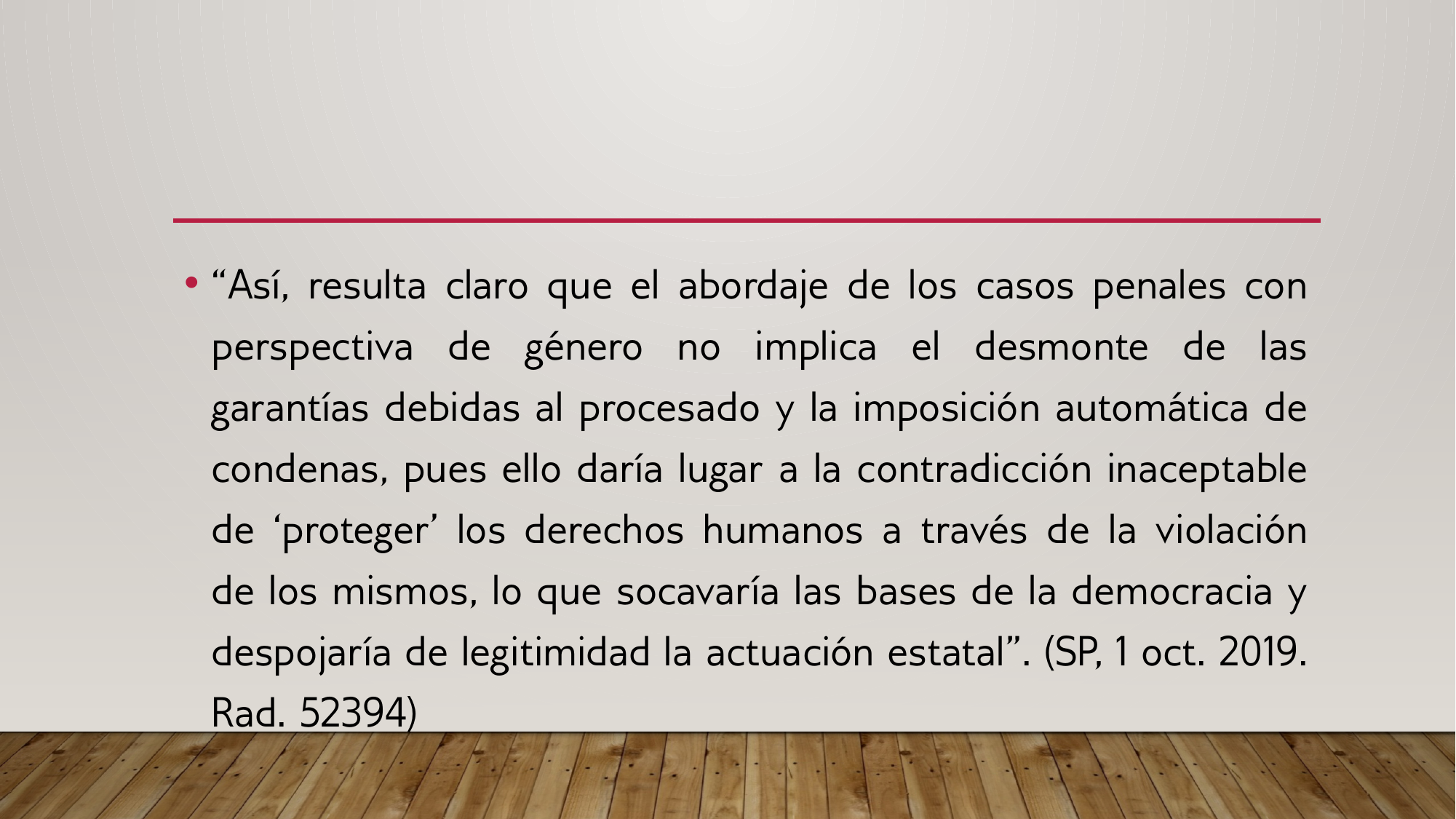

#
“Así, resulta claro que el abordaje de los casos penales con perspectiva de género no implica el desmonte de las garantías debidas al procesado y la imposición automática de condenas, pues ello daría lugar a la contradicción inaceptable de ‘proteger’ los derechos humanos a través de la violación de los mismos, lo que socavaría las bases de la democracia y despojaría de legitimidad la actuación estatal”. (SP, 1 oct. 2019. Rad. 52394)